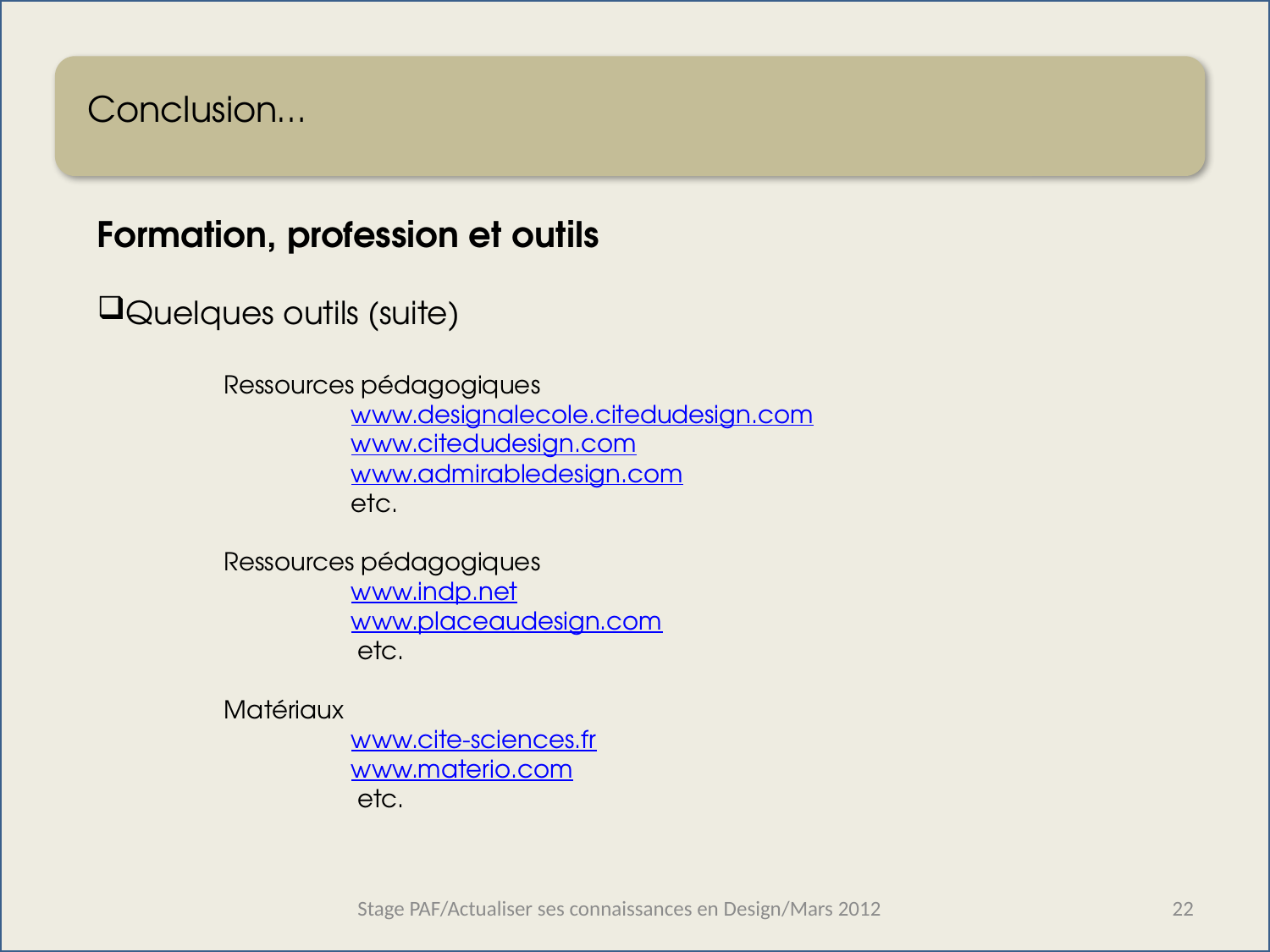

Conclusion…
Formation, profession et outils

Quelques outils (suite)

	Ressources pédagogiques
		www.designalecole.citedudesign.com
		www.citedudesign.com
		www.admirabledesign.com
		etc.

	Ressources pédagogiques
		www.indp.net
		www.placeaudesign.com
		 etc.

	Matériaux
		www.cite-sciences.fr
		www.materio.com
		 etc.

Stage PAF/Actualiser ses connaissances en Design/Mars 2012
Stage PAF/Actualiser ses connaissances en Design/Avril 2011
Stage PAF/Actualiser ses connaissances en Design/Avril 2011
Stage PAF/Actualiser ses connaissances en Design/Avril 2011
Stage PAF/Actualiser ses connaissances en Design/Avril 2011
Stage PAF/Actualiser ses connaissances en Design/Avril 2011
Stage PAF/Actualiser ses connaissances en Design/Avril 2011
Stage PAF/Actualiser ses connaissances en Design/Avril 2011
Stage PAF/Actualiser ses connaissances en Design/Avril 2011
Stage PAF/Actualiser ses connaissances en Design/Avril 2011
Stage PAF/Actualiser ses connaissances en Design/Avril 2011
22
22
22
22
22
22
22
22
22
22
22